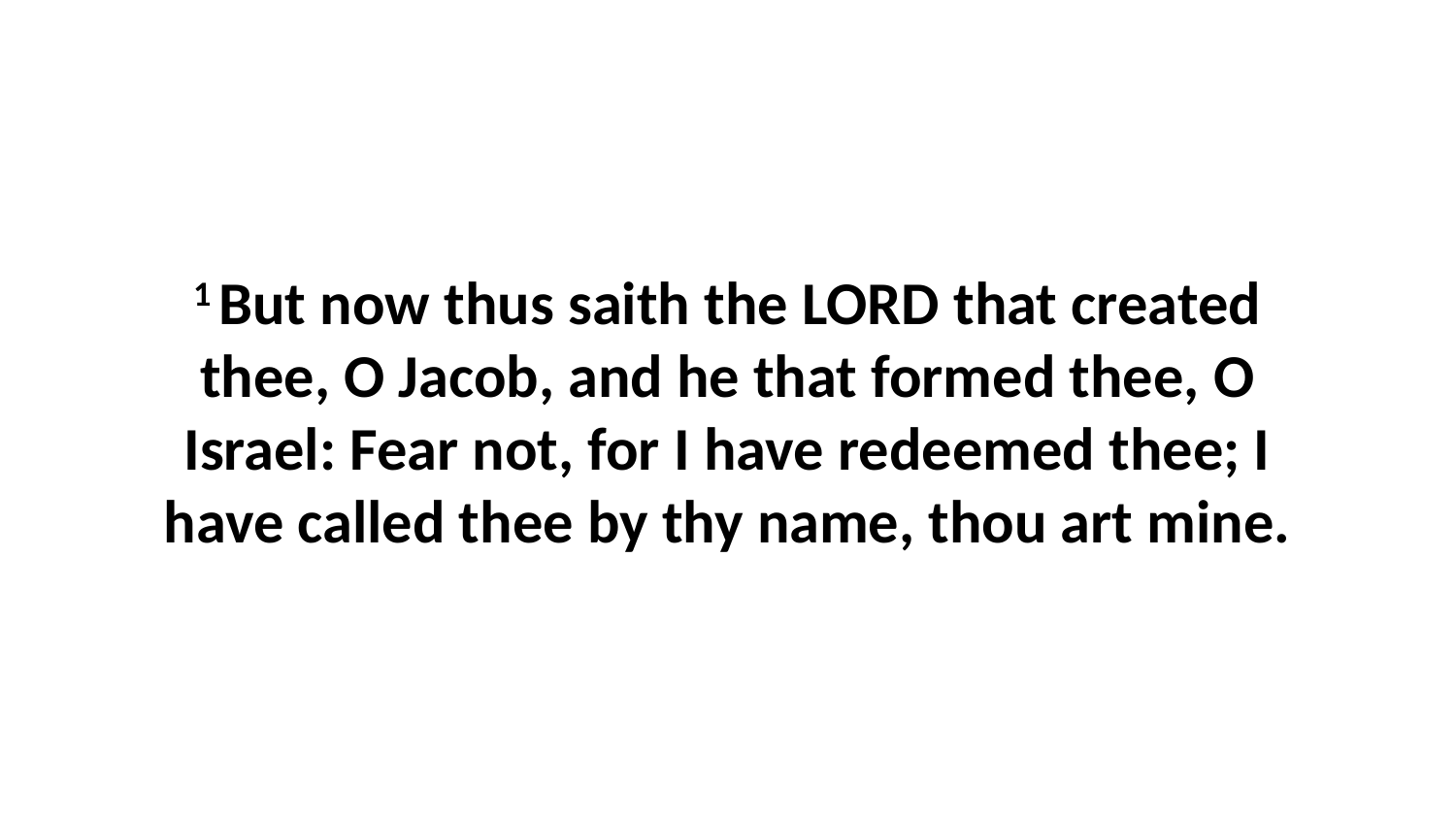

1 But now thus saith the LORD that created thee, O Jacob, and he that formed thee, O Israel: Fear not, for I have redeemed thee; I have called thee by thy name, thou art mine.